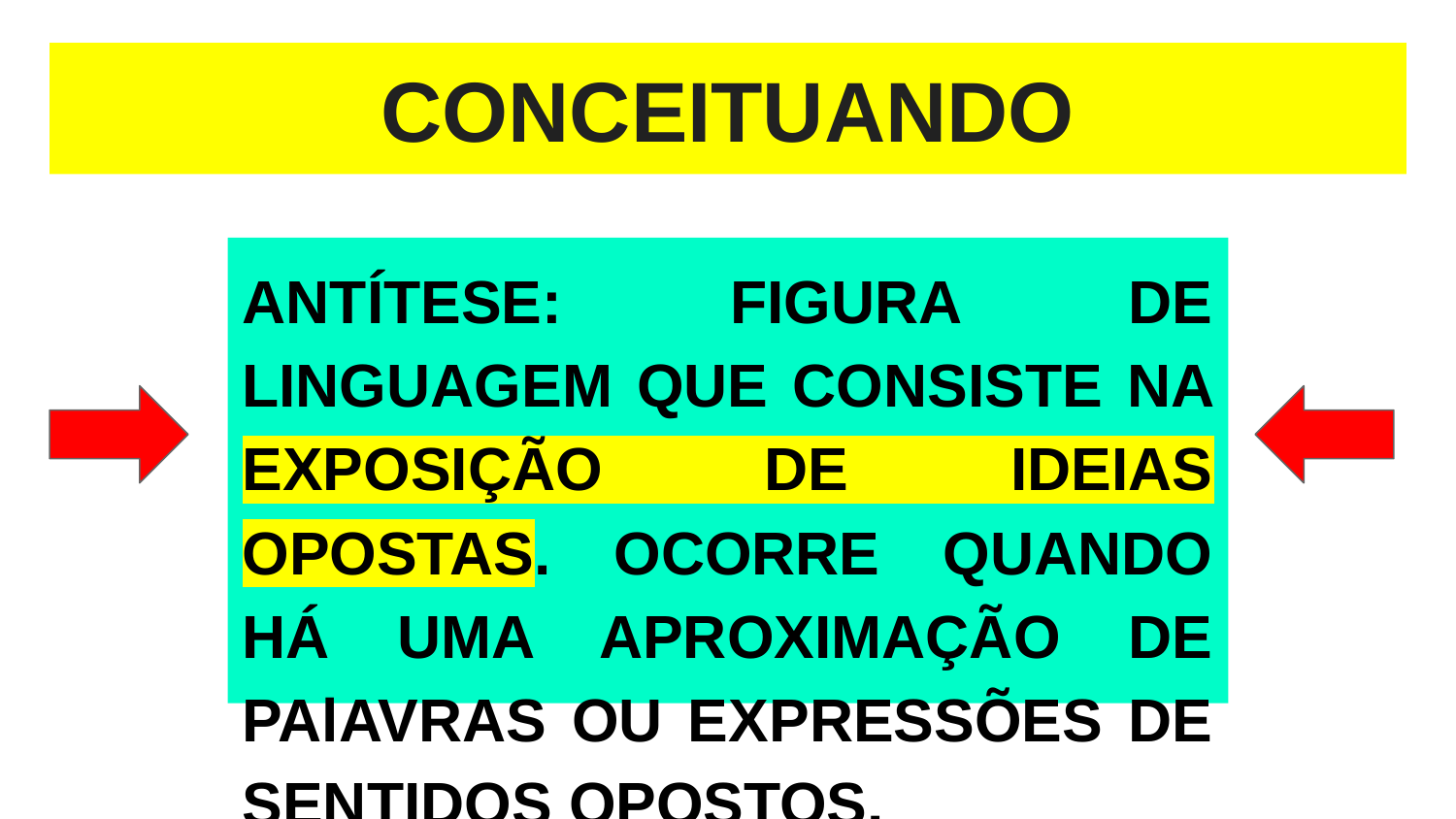

# CONCEITUANDO
ANTÍTESE: FIGURA DE LINGUAGEM QUE CONSISTE NA EXPOSIÇÃO DE IDEIAS OPOSTAS. OCORRE QUANDO HÁ UMA APROXIMAÇÃO DE PAlAVRAS OU EXPRESSÕES DE SENTIDOS OPOSTOS.